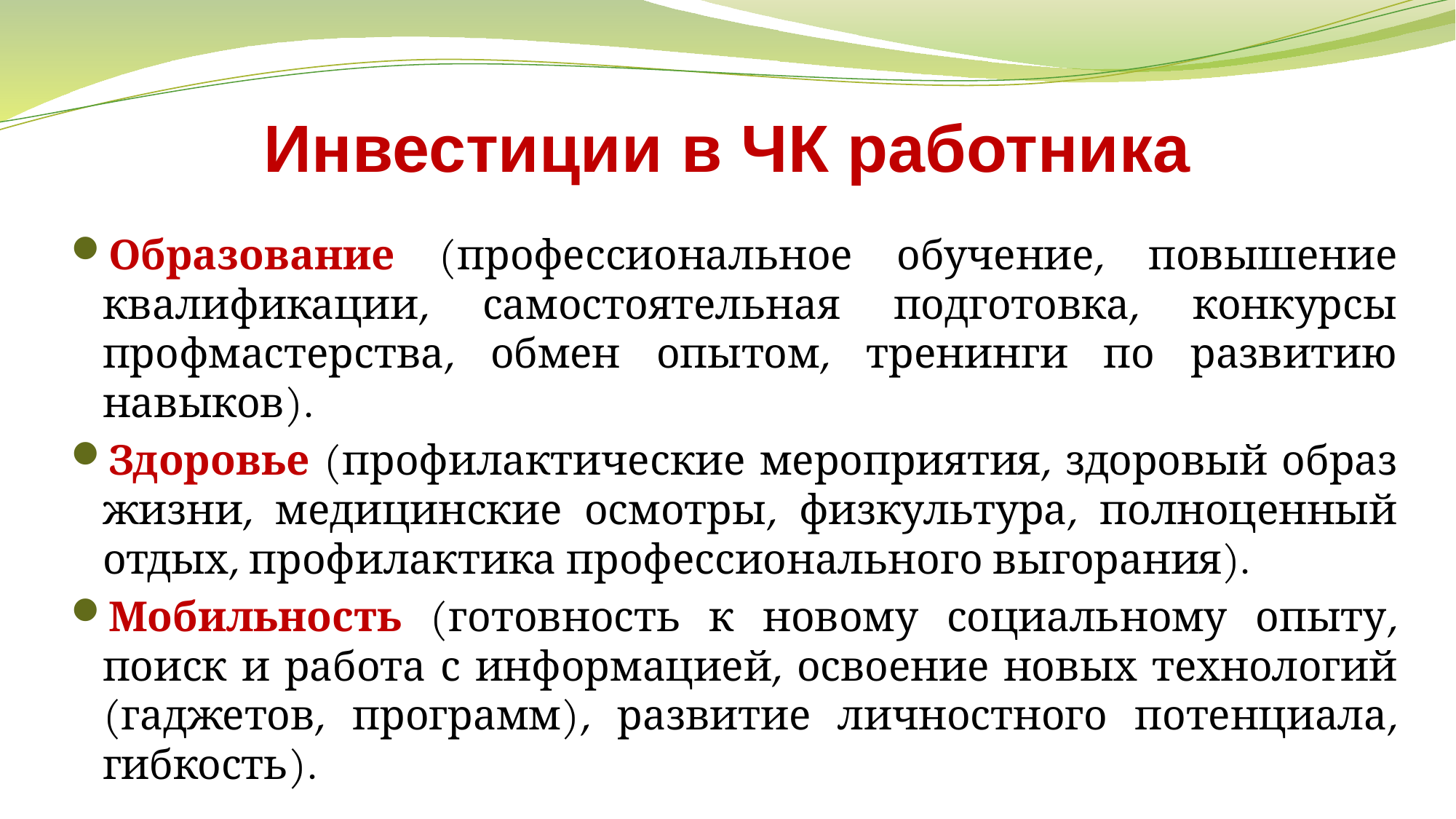

# Инвестиции в ЧК работника
Образование (профессиональное обучение, повышение квалификации, самостоятельная подготовка, конкурсы профмастерства, обмен опытом, тренинги по развитию навыков).
Здоровье (профилактические мероприятия, здоровый образ жизни, медицинские осмотры, физкультура, полноценный отдых, профилактика профессионального выгорания).
Мобильность (готовность к новому социальному опыту, поиск и работа с информацией, освоение новых технологий (гаджетов, программ), развитие личностного потенциала, гибкость).